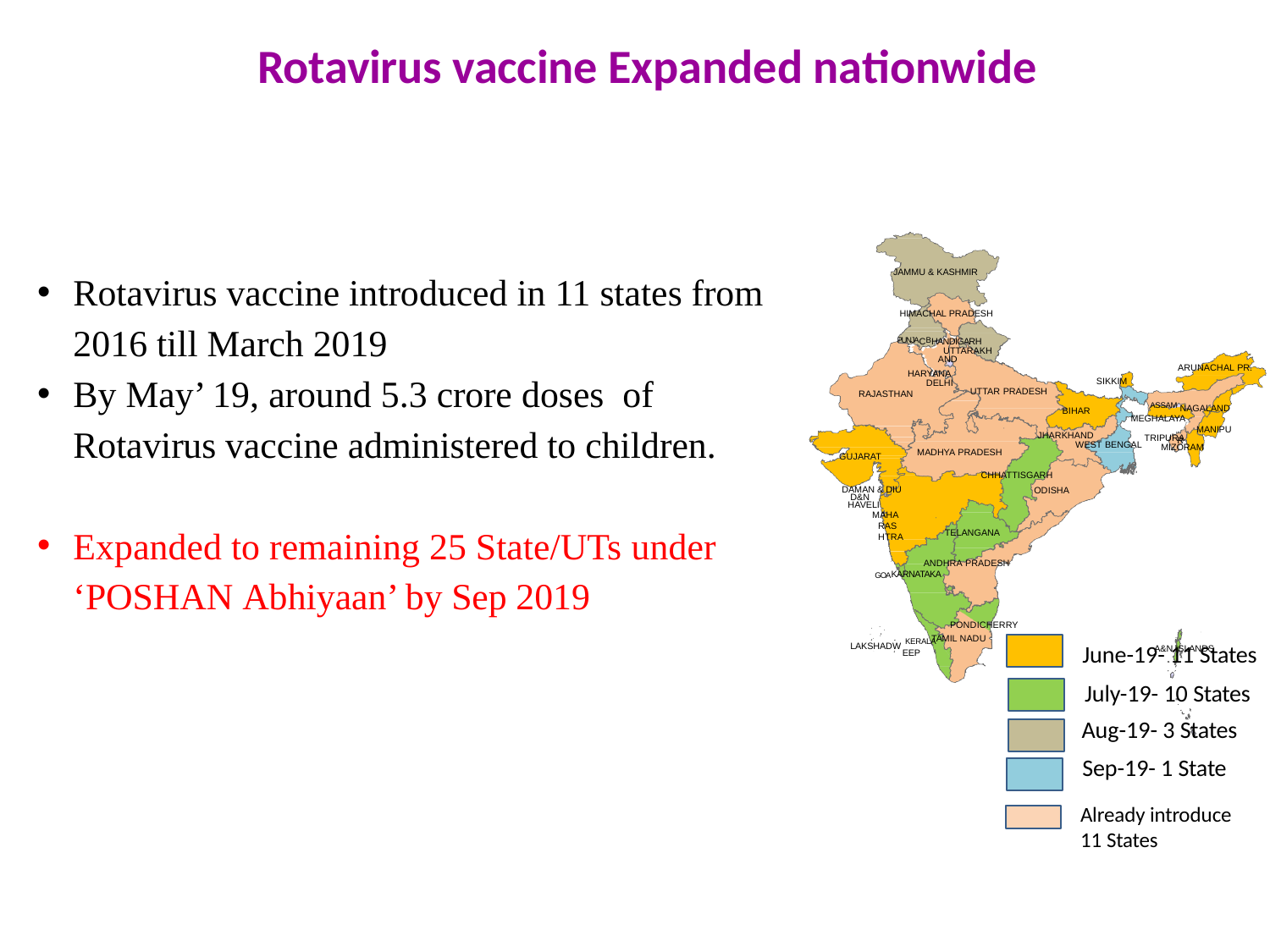

# Rotavirus vaccine Expanded nationwide

Rotavirus vaccine introduced in 11 states from 2016 till March 2019
By May’ 19, around 5.3 crore doses  of Rotavirus vaccine administered to children.

Expanded to remaining 25 State/UTs under  ‘POSHAN Abhiyaan’ by Sep 2019
JAMMU & KASHMIR
HIMACHAL PRADESH  PUNJACBHANDIGARH
UTTARAKHAND
HARYANA
DELHI
ARUNACHAL PR.
SIKKIM
UTTAR PRADESH
RAJASTHAN
ASSAM NAGALAND  MEGHALAYA
MANIPUR
BIHAR
JHARKHAND
WEST BENGAL
TRIPURA
MIZORAM
MADHYA PRADESH
GUJARAT
CHHATTISGARH
ODISHA
DAMAN & DIU  D&N HAVELI
MAHARASHTRA
TELANGANA
ANDHRA PRADESH  GOAKARNATAKA
PONDICHERRY  TAMIL NADU

June-19- 11 States
July-19- 10 States
A&N ISLANDS
LAKSHADW KERALA
EEP

Aug-19- 3 States
Sep-19- 1 State

Already introduce  11 States